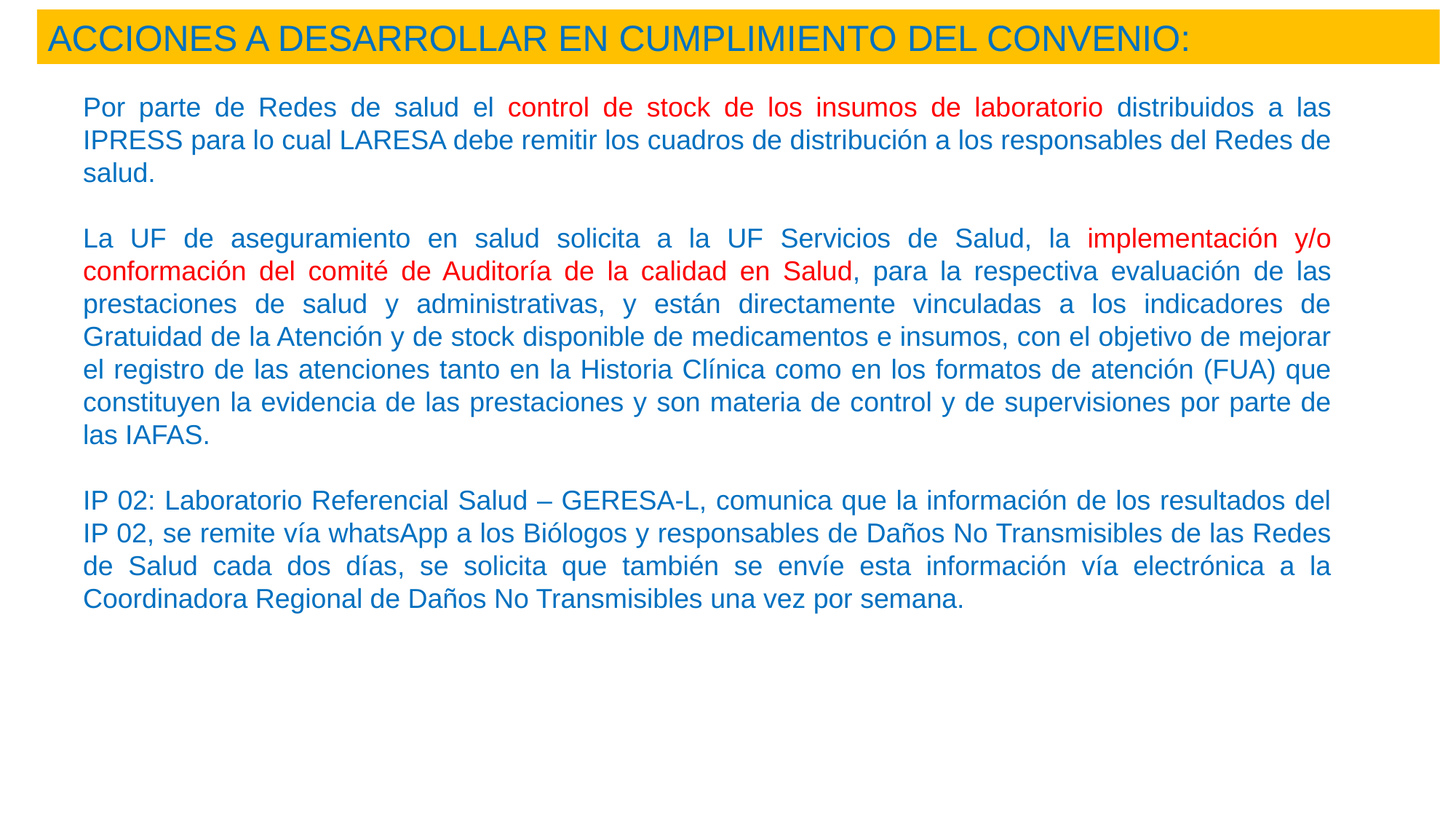

ACCIONES A DESARROLLAR EN CUMPLIMIENTO DEL CONVENIO:

Por parte de Redes de salud el control de stock de los insumos de laboratorio distribuidos a las IPRESS para lo cual LARESA debe remitir los cuadros de distribución a los responsables del Redes de salud.

La UF de aseguramiento en salud solicita a la UF Servicios de Salud, la implementación y/o conformación del comité de Auditoría de la calidad en Salud, para la respectiva evaluación de las prestaciones de salud y administrativas, y están directamente vinculadas a los indicadores de Gratuidad de la Atención y de stock disponible de medicamentos e insumos, con el objetivo de mejorar el registro de las atenciones tanto en la Historia Clínica como en los formatos de atención (FUA) que constituyen la evidencia de las prestaciones y son materia de control y de supervisiones por parte de las IAFAS.

IP 02: Laboratorio Referencial Salud – GERESA-L, comunica que la información de los resultados del IP 02, se remite vía whatsApp a los Biólogos y responsables de Daños No Transmisibles de las Redes de Salud cada dos días, se solicita que también se envíe esta información vía electrónica a la Coordinadora Regional de Daños No Transmisibles una vez por semana.